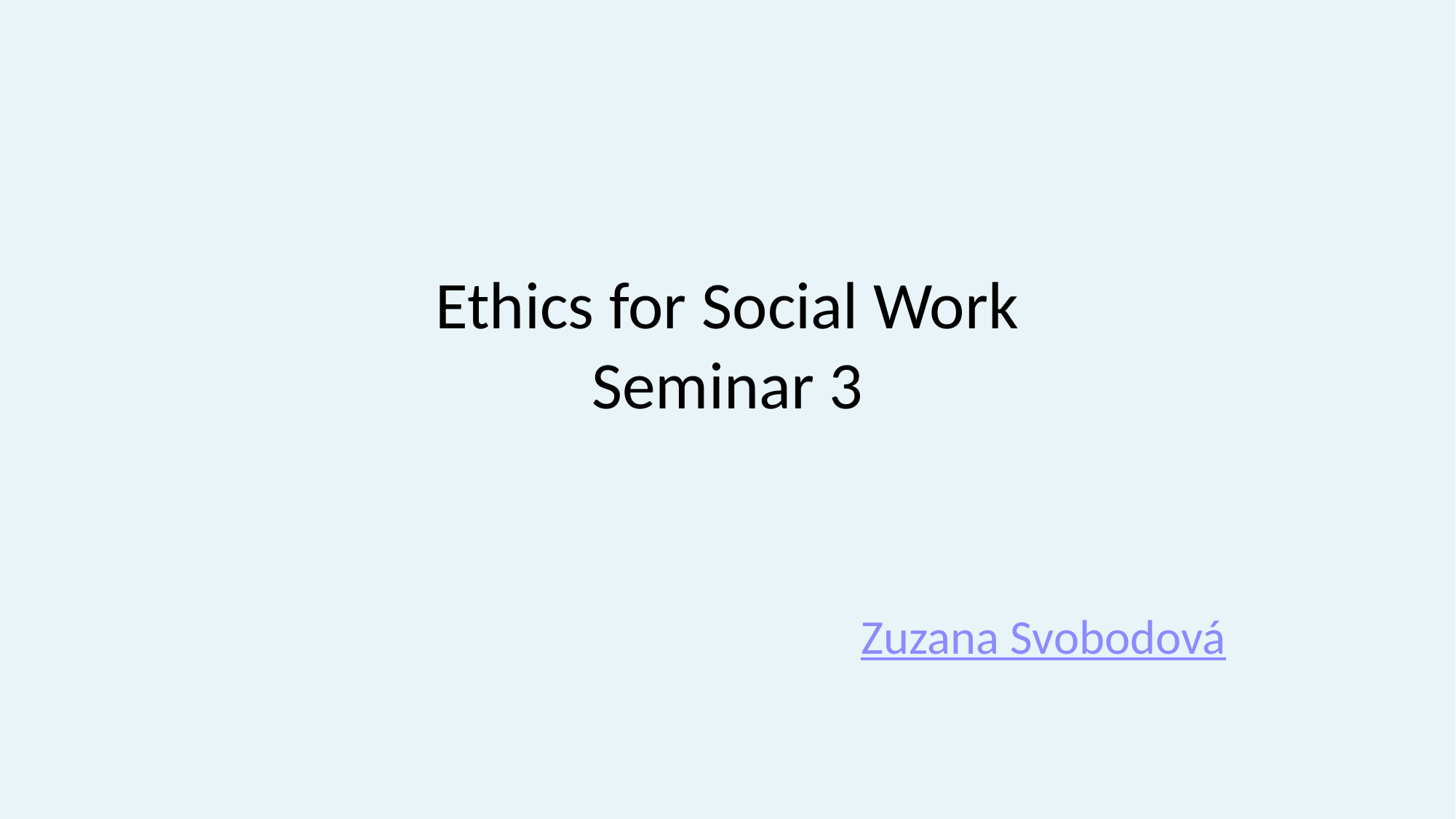

# Ethics for Social Work Seminar 3

Zuzana Svobodová